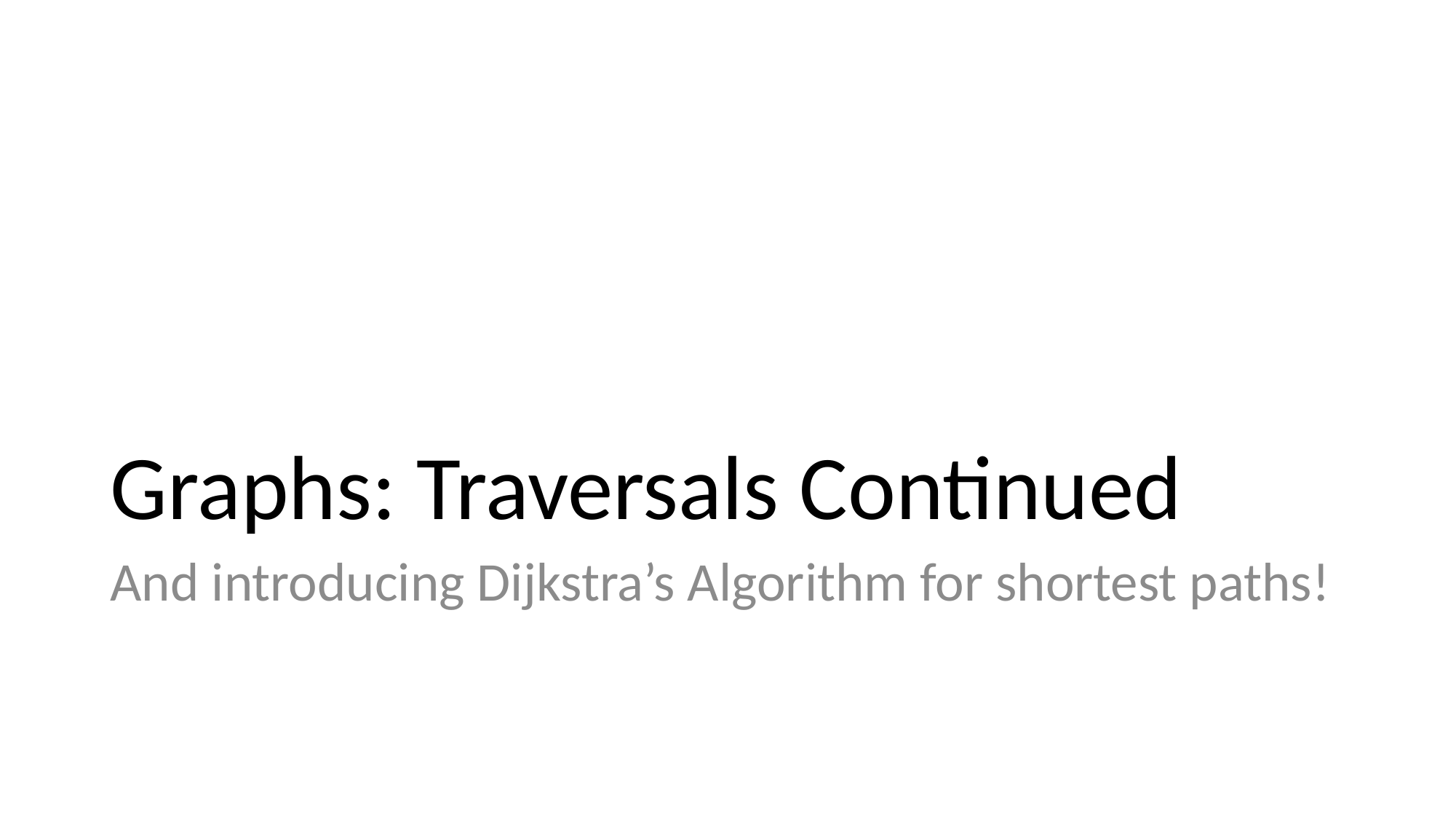

# Graphs: Traversals Continued
And introducing Dijkstra’s Algorithm for shortest paths!